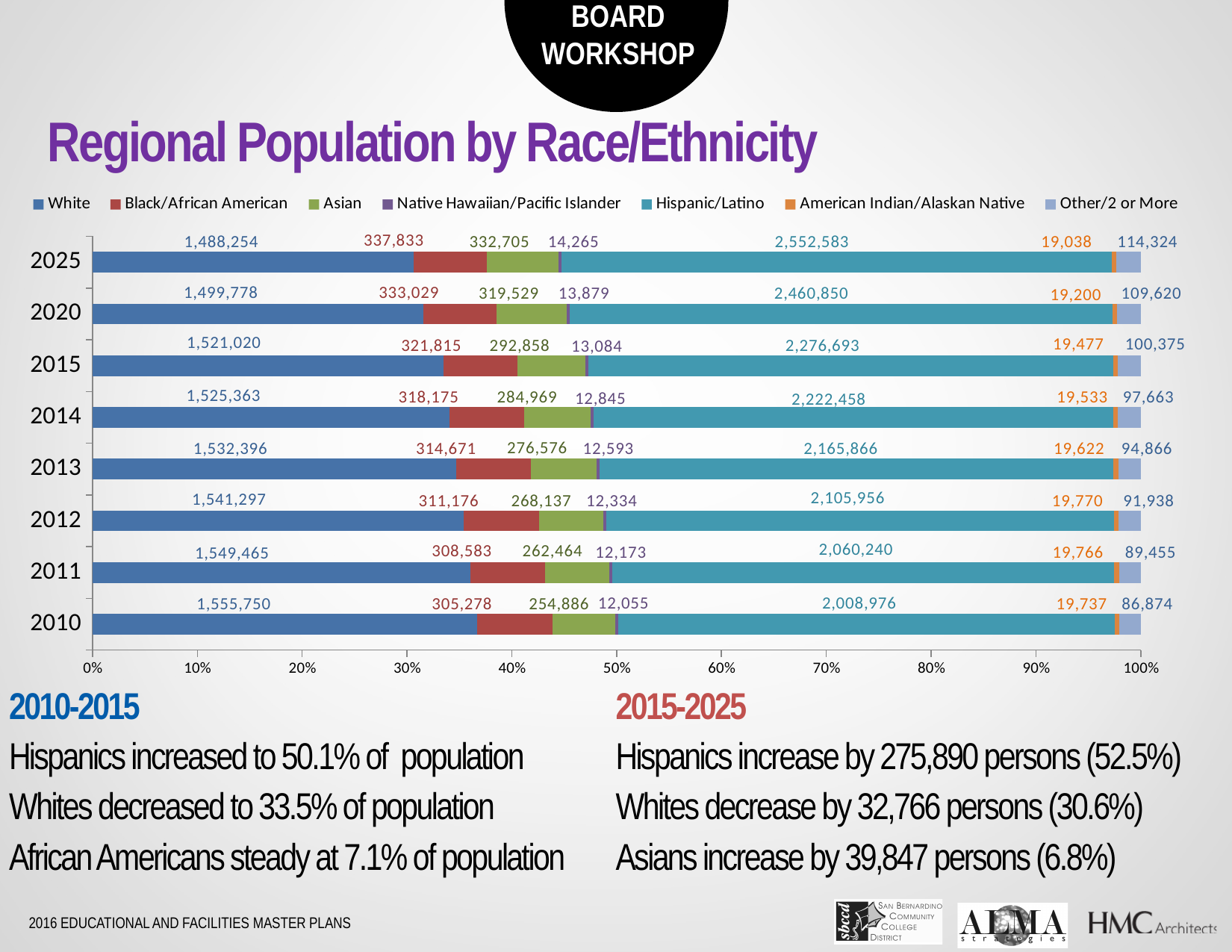

Regional Population by Race/Ethnicity

### Chart

| Category |  |  |  |  |  |  |  |
|---|---|---|---|---|---|---|---|
| 2010 | 1555750.0 | 305278.0 | 254886.0 | 12055.0 | 2008976.0 | 19737.0 | 86874.0 |
| 2011 | 1549465.0 | 308583.0 | 262464.0 | 12173.0 | 2060240.0 | 19766.0 | 89455.0 |
| 2012 | 1541297.0 | 311176.0 | 268137.0 | 12334.0 | 2105956.0 | 19770.0 | 91938.0 |
| 2013 | 1532396.0 | 314671.0 | 276576.0 | 12593.0 | 2165866.0 | 19622.0 | 94866.0 |
| 2014 | 1525363.0 | 318175.0 | 284969.0 | 12845.0 | 2222458.0 | 19533.0 | 97663.0 |
| 2015 | 1521020.0 | 321815.0 | 292858.0 | 13084.0 | 2276693.0 | 19477.0 | 100375.0 |
| 2020 | 1499778.0 | 333029.0 | 319529.0 | 13879.0 | 2460850.0 | 19200.0 | 109620.0 |
| 2025 | 1488253.576503701 | 337832.98505178286 | 332704.90664211527 | 14264.718718639178 | 2552583.4973372687 | 19037.562927640116 | 114323.95282432839 |
2010-2015
Hispanics increased to 50.1% of  population
Whites decreased to 33.5% of population
African Americans steady at 7.1% of population
2015-2025
Hispanics increase by 275,890 persons (52.5%)
Whites decrease by 32,766 persons (30.6%)
Asians increase by 39,847 persons (6.8%)